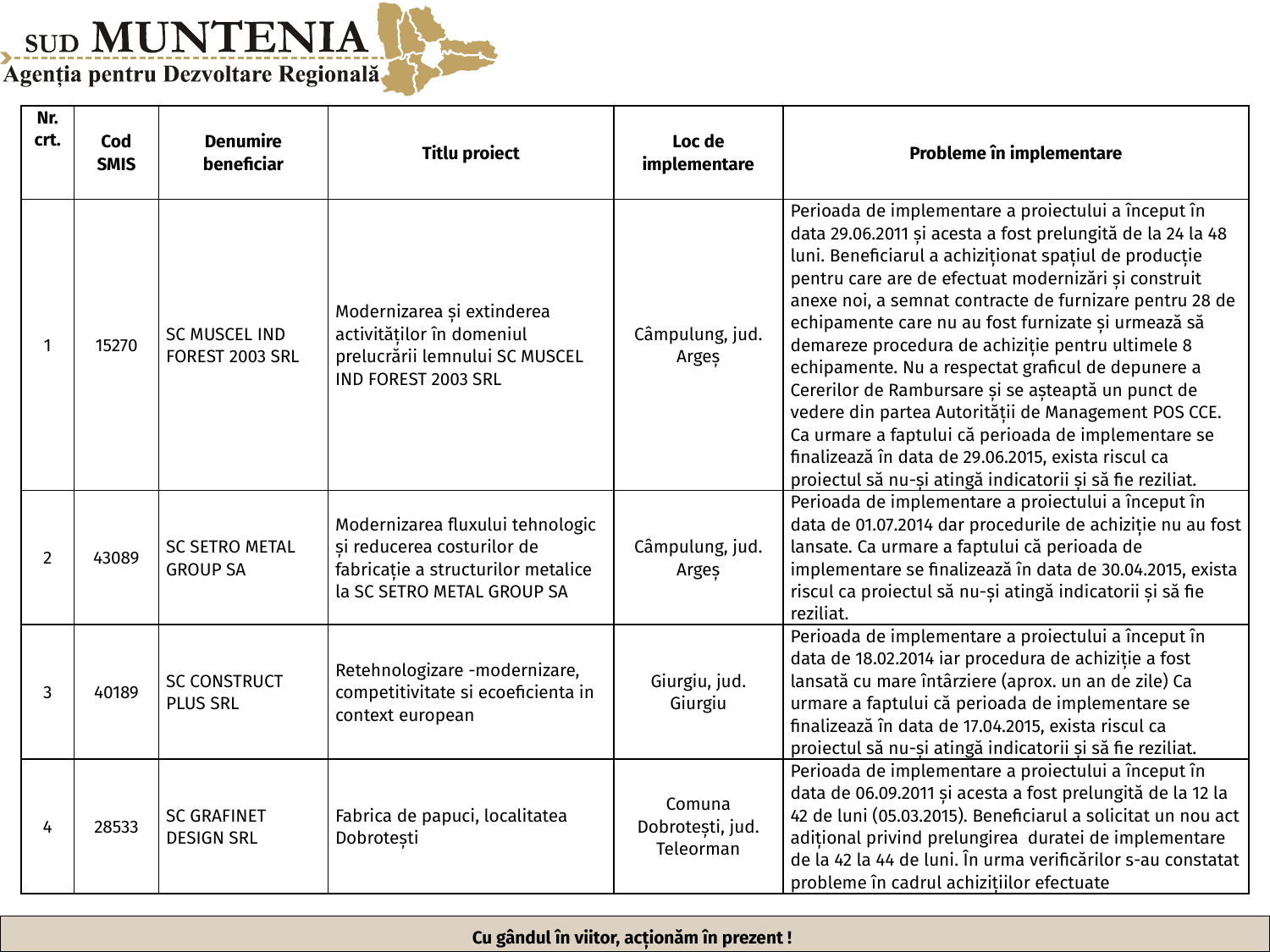

| Nr. crt. | Cod SMIS | Denumire beneficiar | Titlu proiect | Loc de implementare | Probleme în implementare |
| --- | --- | --- | --- | --- | --- |
| 1 | 15270 | SC MUSCEL IND FOREST 2003 SRL | Modernizarea și extinderea activităților în domeniul prelucrării lemnului SC MUSCEL IND FOREST 2003 SRL | Câmpulung, jud. Argeș | Perioada de implementare a proiectului a început în data 29.06.2011 și acesta a fost prelungită de la 24 la 48 luni. Beneficiarul a achiziționat spațiul de producție pentru care are de efectuat modernizări și construit anexe noi, a semnat contracte de furnizare pentru 28 de echipamente care nu au fost furnizate și urmează să demareze procedura de achiziție pentru ultimele 8 echipamente. Nu a respectat graficul de depunere a Cererilor de Rambursare și se așteaptă un punct de vedere din partea Autorității de Management POS CCE. Ca urmare a faptului că perioada de implementare se finalizează în data de 29.06.2015, exista riscul ca proiectul să nu-și atingă indicatorii și să fie reziliat. |
| 2 | 43089 | SC SETRO METAL GROUP SA | Modernizarea fluxului tehnologic și reducerea costurilor de fabricație a structurilor metalice la SC SETRO METAL GROUP SA | Câmpulung, jud. Argeș | Perioada de implementare a proiectului a început în data de 01.07.2014 dar procedurile de achiziție nu au fost lansate. Ca urmare a faptului că perioada de implementare se finalizează în data de 30.04.2015, exista riscul ca proiectul să nu-și atingă indicatorii și să fie reziliat. |
| 3 | 40189 | SC CONSTRUCT PLUS SRL | Retehnologizare -modernizare, competitivitate si ecoeficienta in context european | Giurgiu, jud. Giurgiu | Perioada de implementare a proiectului a început în data de 18.02.2014 iar procedura de achiziție a fost lansată cu mare întârziere (aprox. un an de zile) Ca urmare a faptului că perioada de implementare se finalizează în data de 17.04.2015, exista riscul ca proiectul să nu-și atingă indicatorii și să fie reziliat. |
| 4 | 28533 | SC GRAFINET DESIGN SRL | Fabrica de papuci, localitatea Dobrotești | Comuna Dobrotești, jud. Teleorman | Perioada de implementare a proiectului a început în data de 06.09.2011 și acesta a fost prelungită de la 12 la 42 de luni (05.03.2015). Beneficiarul a solicitat un nou act adițional privind prelungirea duratei de implementare de la 42 la 44 de luni. În urma verificărilor s-au constatat probleme în cadrul achizițiilor efectuate |